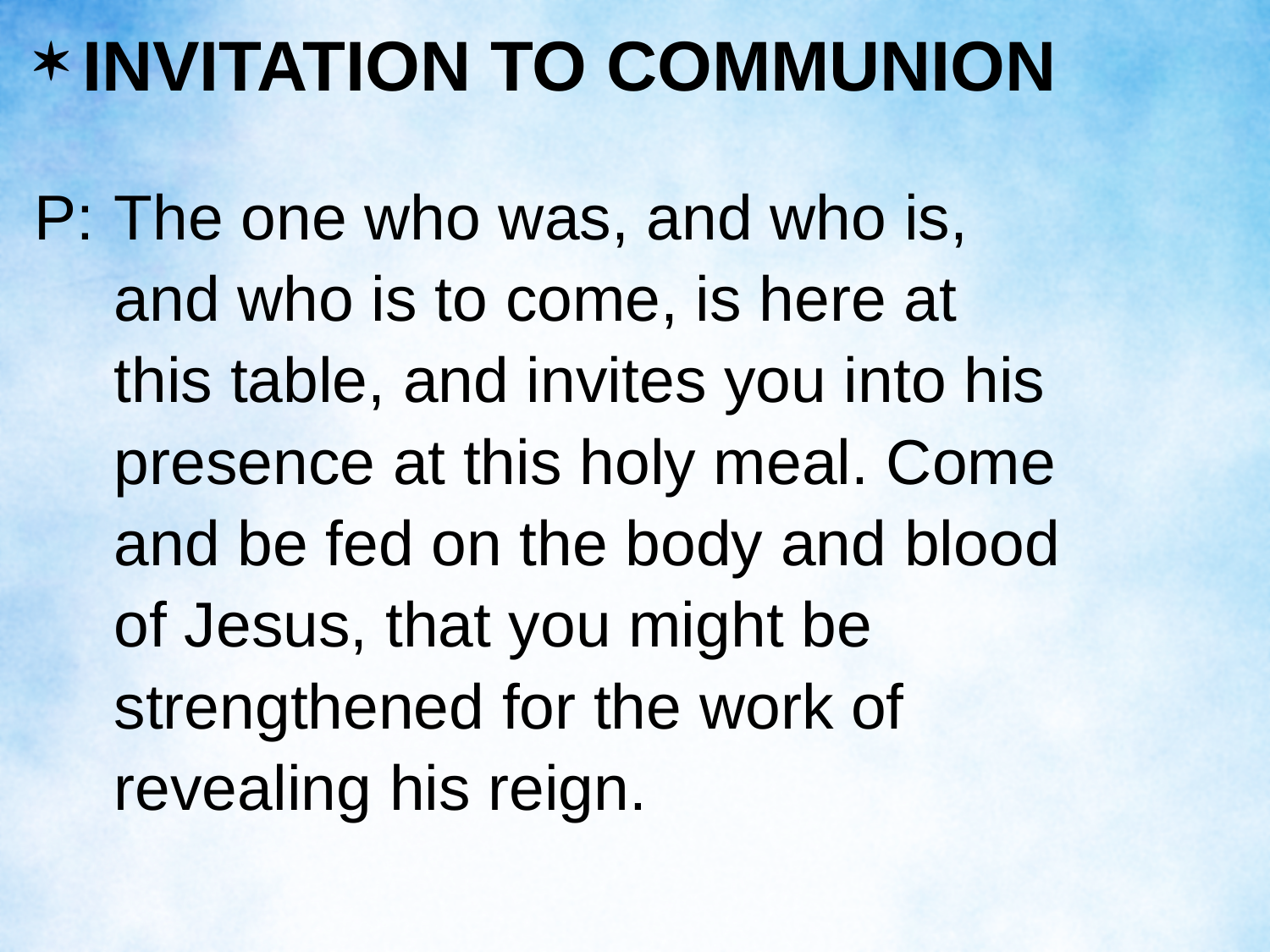

INVITATION TO COMMUNION
P:	The one who was, and who is, and who is to come, is here at this table, and invites you into his presence at this holy meal. Come and be fed on the body and blood of Jesus, that you might be strengthened for the work of revealing his reign.